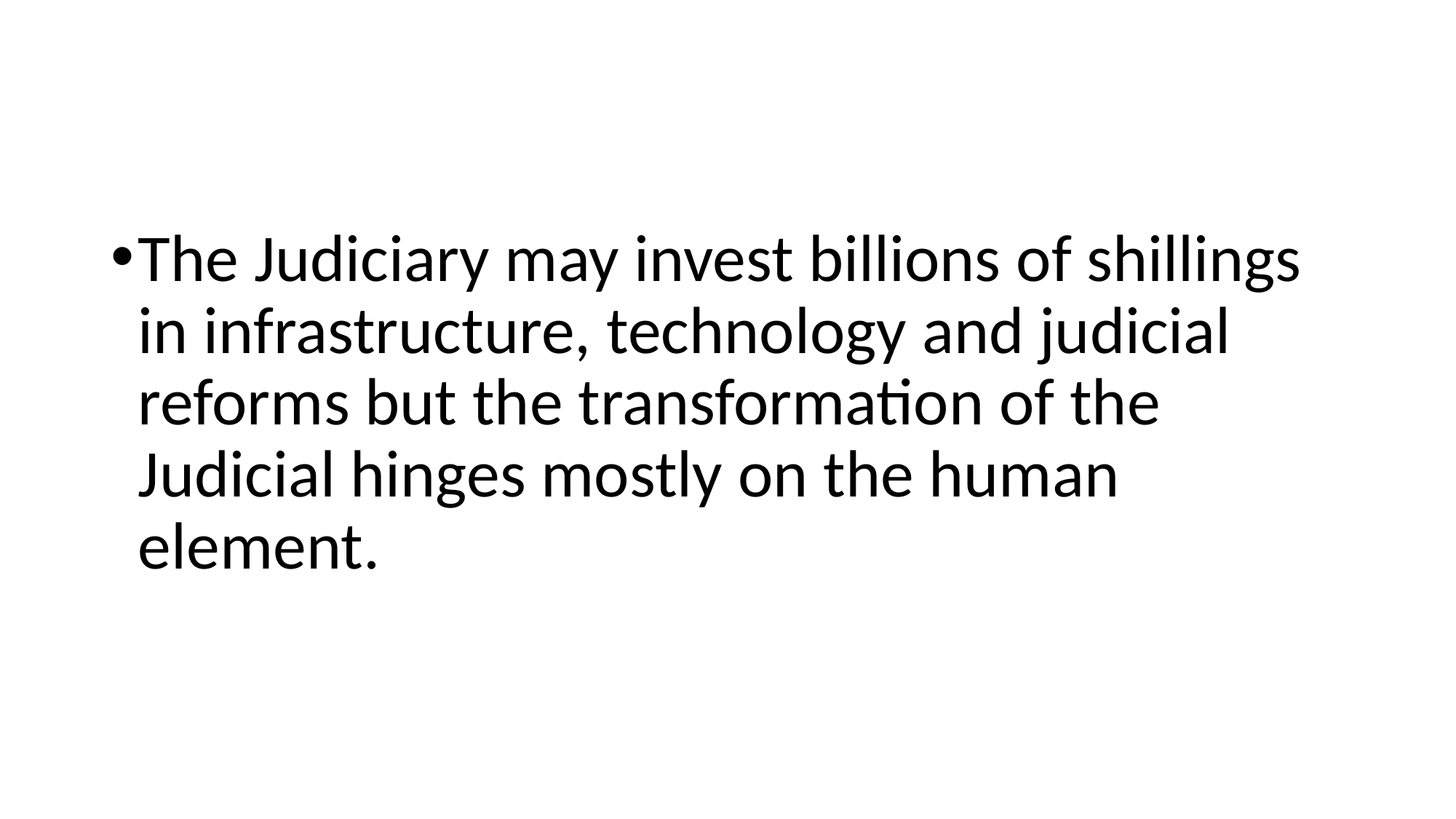

#
The Judiciary may invest billions of shillings in infrastructure, technology and judicial reforms but the transformation of the Judicial hinges mostly on the human element.